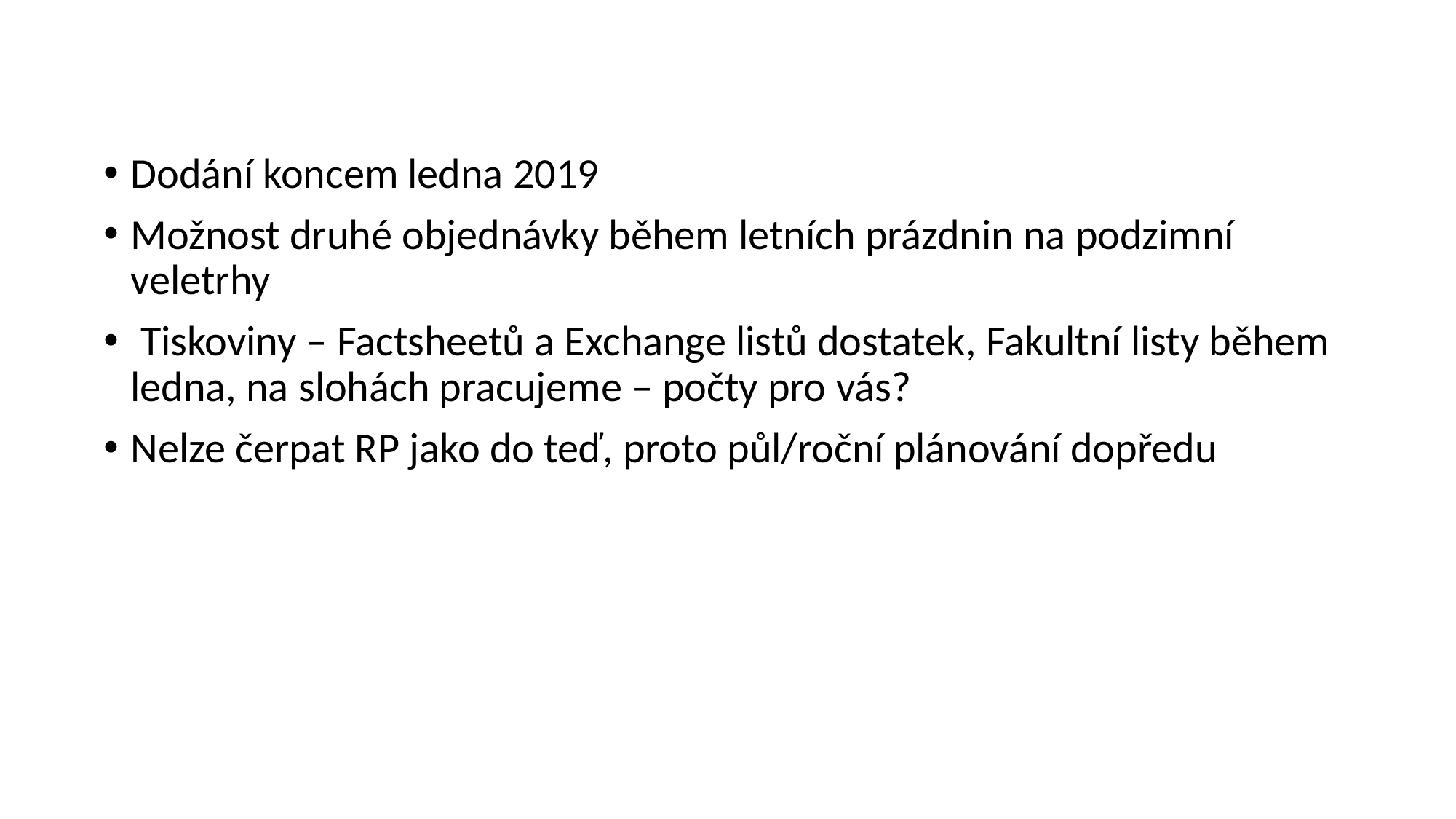

Dodání koncem ledna 2019
Možnost druhé objednávky během letních prázdnin na podzimní veletrhy
 Tiskoviny – Factsheetů a Exchange listů dostatek, Fakultní listy během ledna, na slohách pracujeme – počty pro vás?
Nelze čerpat RP jako do teď, proto půl/roční plánování dopředu